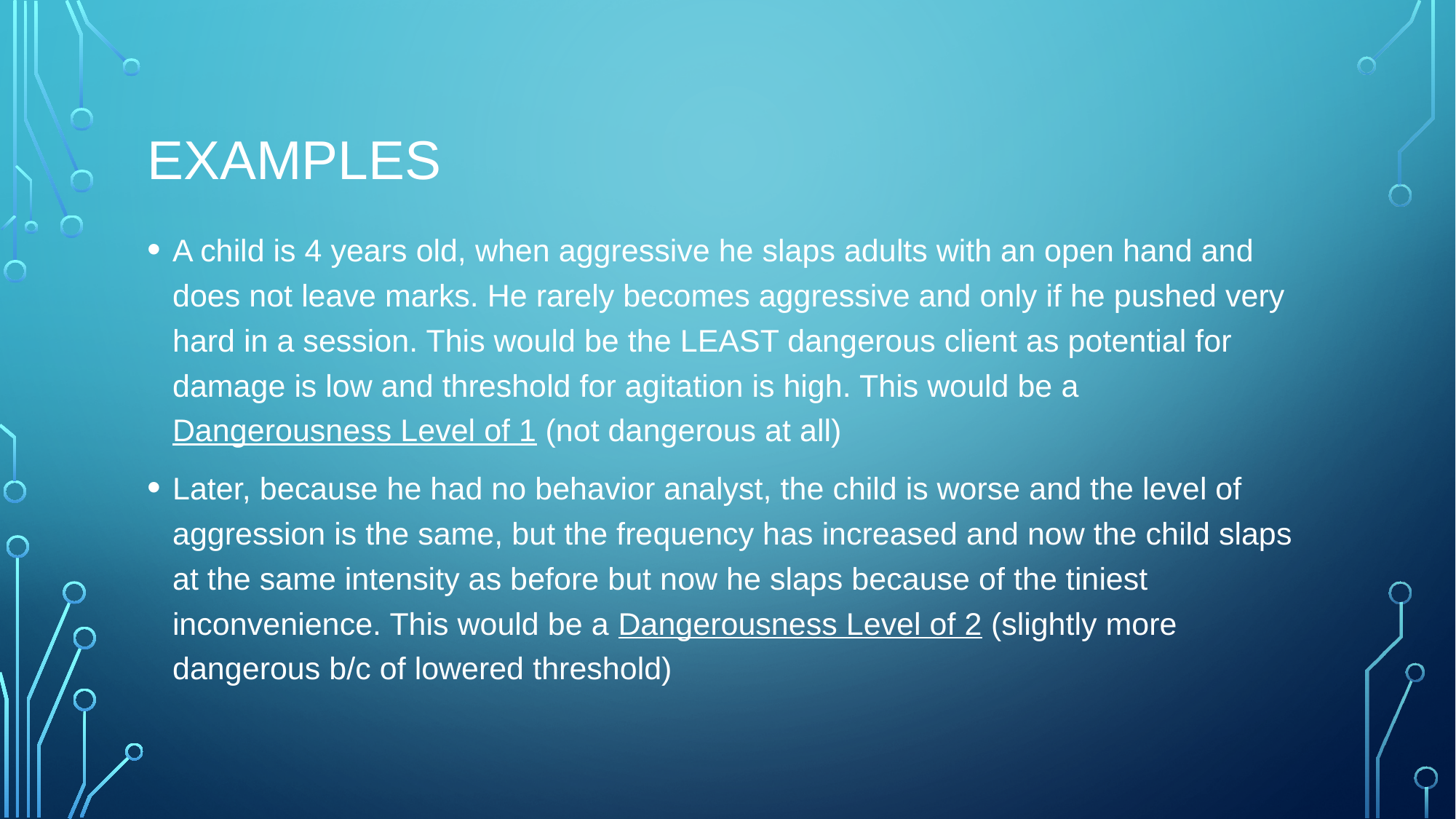

# Examples
A child is 4 years old, when aggressive he slaps adults with an open hand and does not leave marks. He rarely becomes aggressive and only if he pushed very hard in a session. This would be the LEAST dangerous client as potential for damage is low and threshold for agitation is high. This would be a Dangerousness Level of 1 (not dangerous at all)
Later, because he had no behavior analyst, the child is worse and the level of aggression is the same, but the frequency has increased and now the child slaps at the same intensity as before but now he slaps because of the tiniest inconvenience. This would be a Dangerousness Level of 2 (slightly more dangerous b/c of lowered threshold)